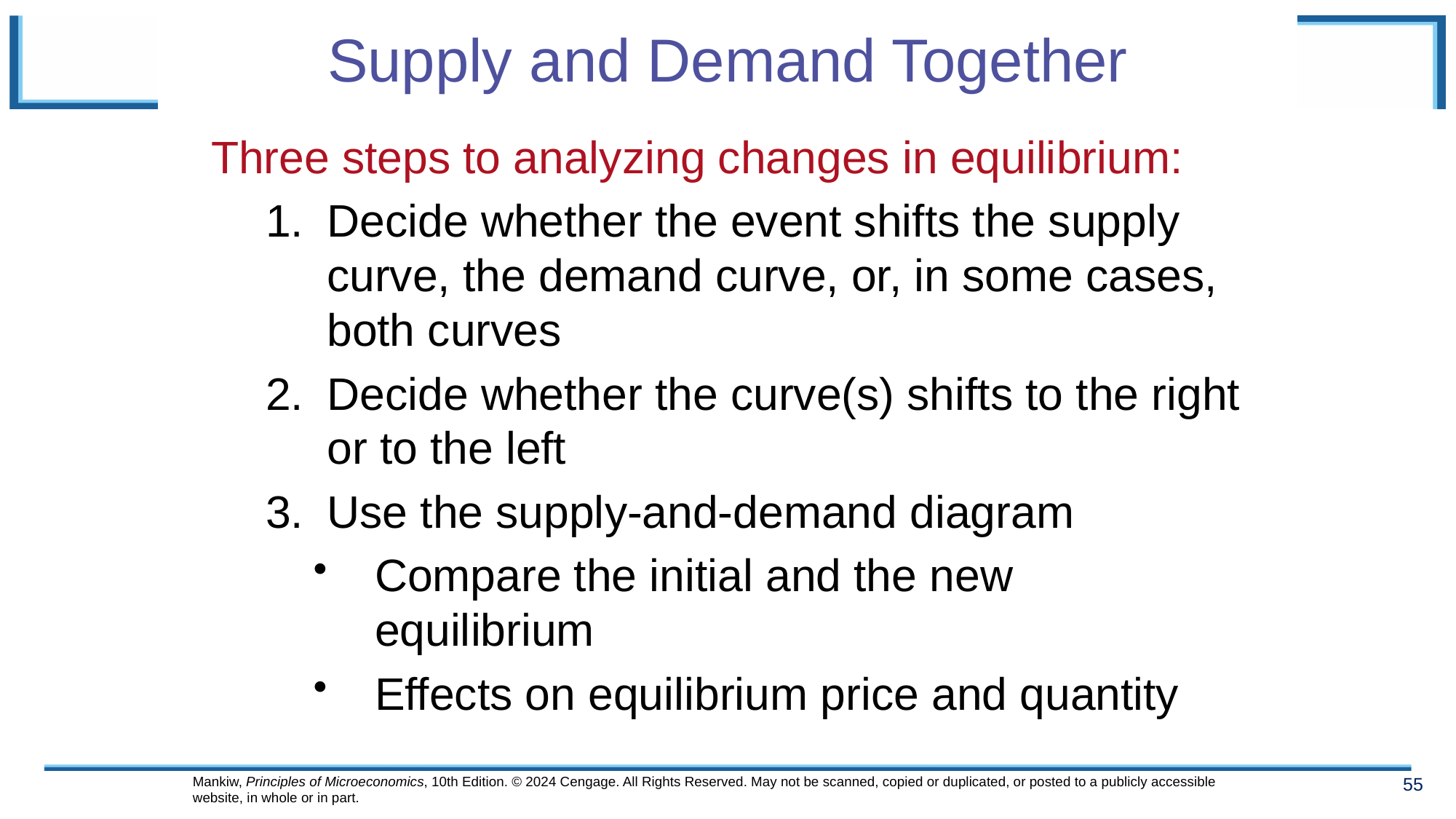

# Supply and Demand Together
Three steps to analyzing changes in equilibrium:
Decide whether the event shifts the supply curve, the demand curve, or, in some cases, both curves
Decide whether the curve(s) shifts to the right or to the left
Use the supply-and-demand diagram
Compare the initial and the new equilibrium
Effects on equilibrium price and quantity
Mankiw, Principles of Microeconomics, 10th Edition. © 2024 Cengage. All Rights Reserved. May not be scanned, copied or duplicated, or posted to a publicly accessible website, in whole or in part.
55